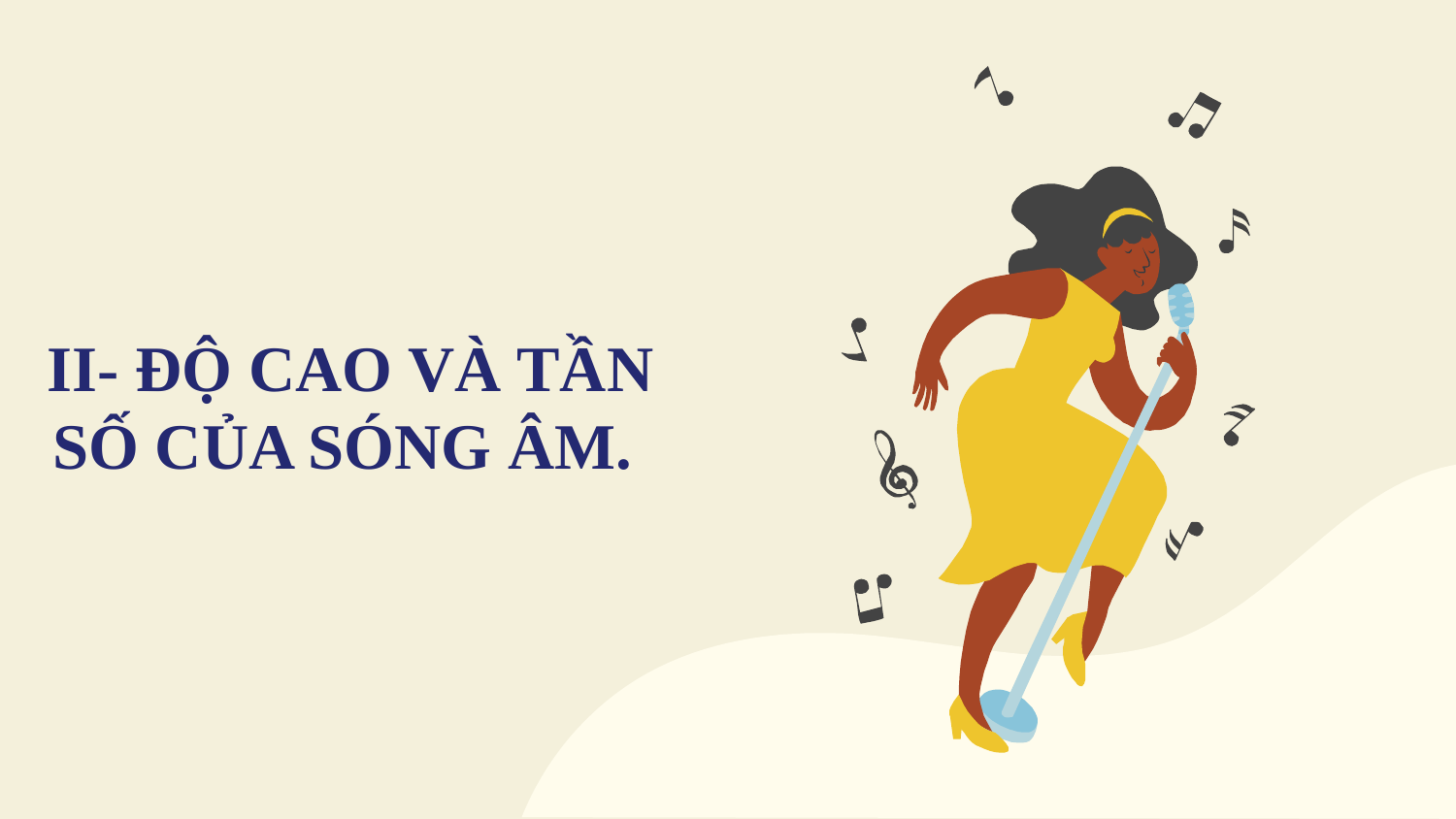

II- ĐỘ CAO VÀ TẦN SỐ CỦA SÓNG ÂM.